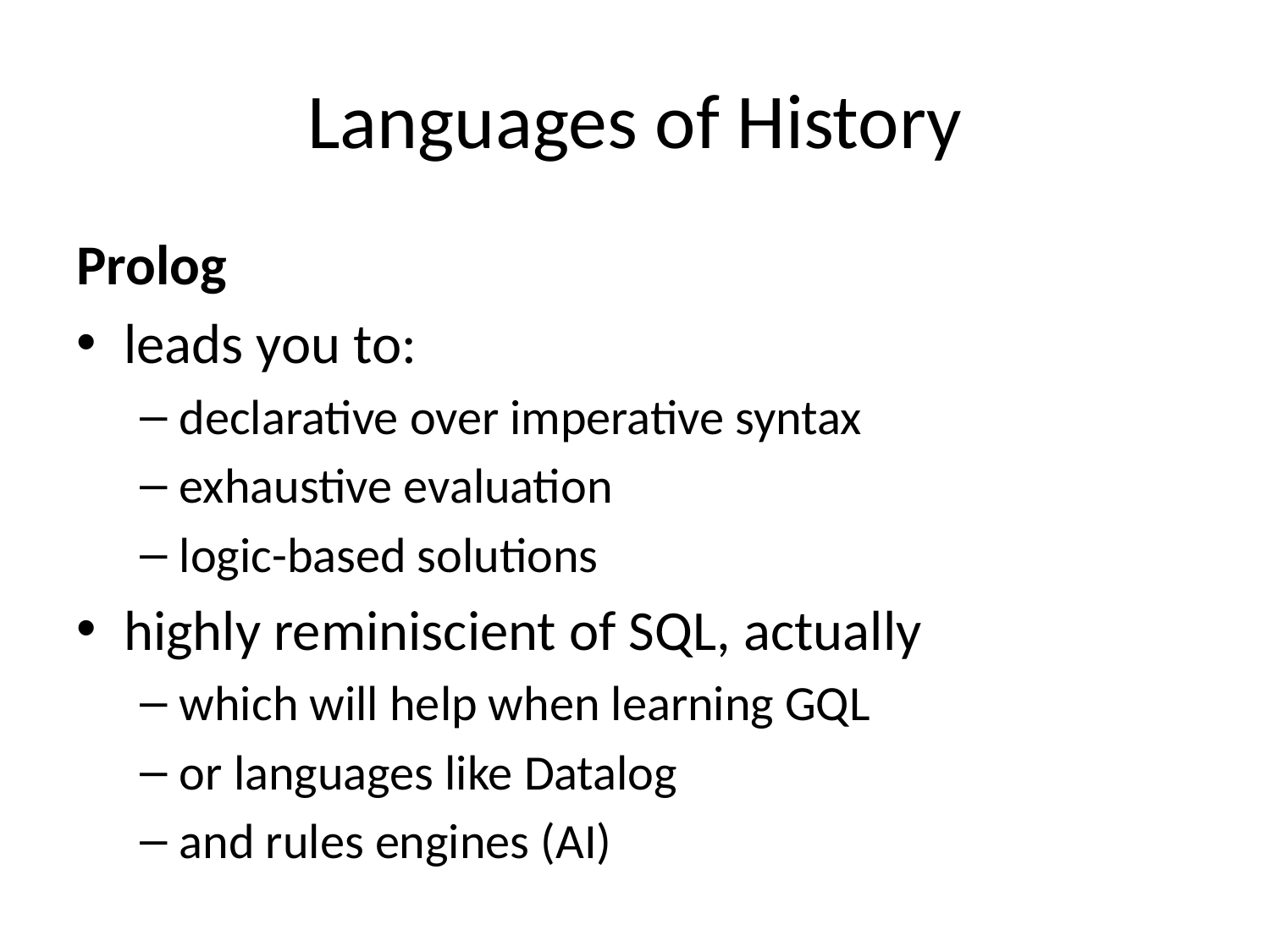

# Languages of History
Prolog
leads you to:
declarative over imperative syntax
exhaustive evaluation
logic-based solutions
highly reminiscient of SQL, actually
which will help when learning GQL
or languages like Datalog
and rules engines (AI)